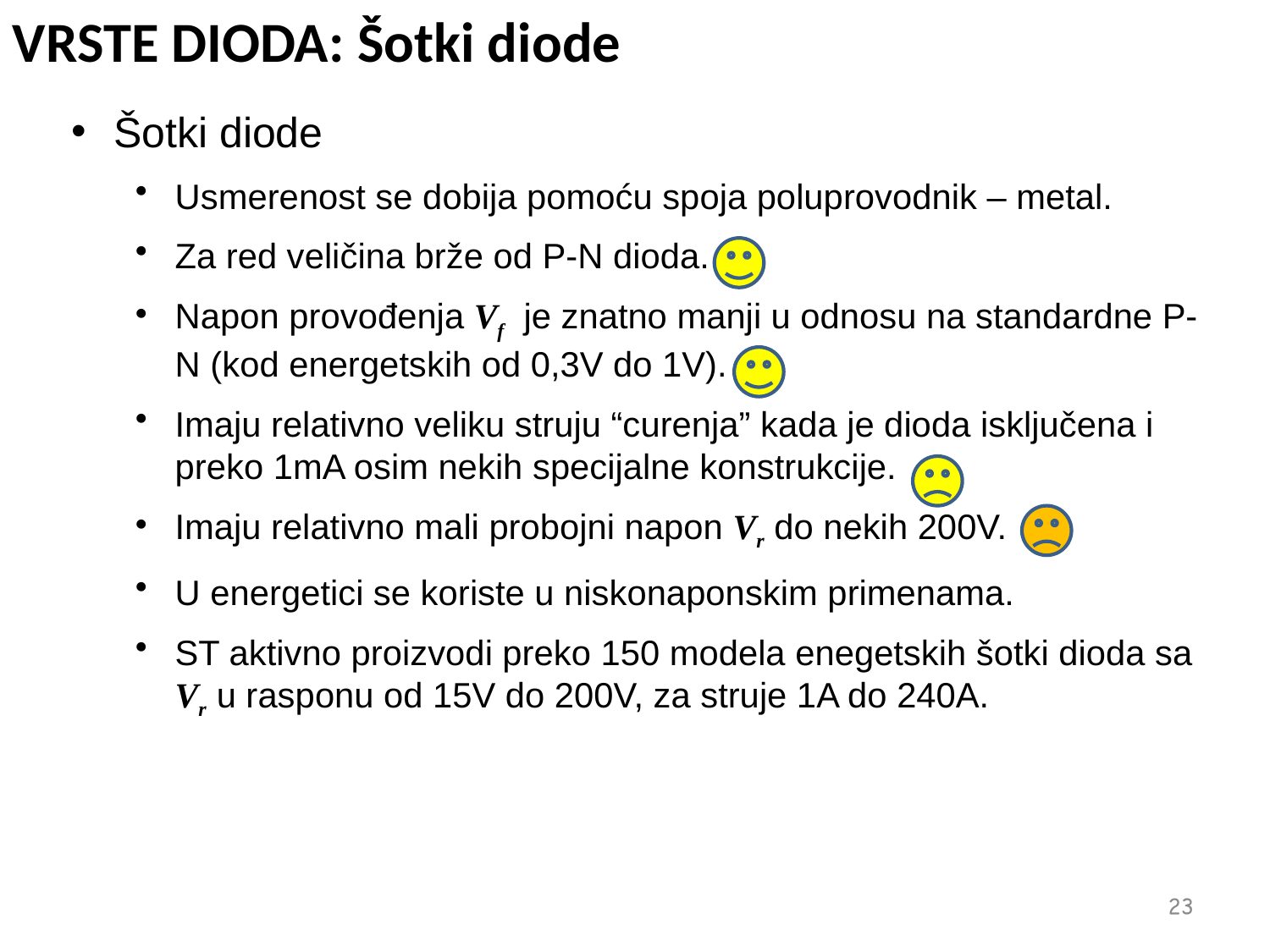

VRSTE DIODA: Šotki diode
 Šotki diode
Usmerenost se dobija pomoću spoja poluprovodnik – metal.
Za red veličina brže od P-N dioda.
Napon provođenja Vf  je znatno manji u odnosu na standardne P-N (kod energetskih od 0,3V do 1V).
Imaju relativno veliku struju “curenja” kada je dioda isključena i preko 1mA osim nekih specijalne konstrukcije.
Imaju relativno mali probojni napon Vr do nekih 200V.
U energetici se koriste u niskonaponskim primenama.
ST aktivno proizvodi preko 150 modela enegetskih šotki dioda sa Vr  u rasponu od 15V do 200V, za struje 1A do 240A.

23